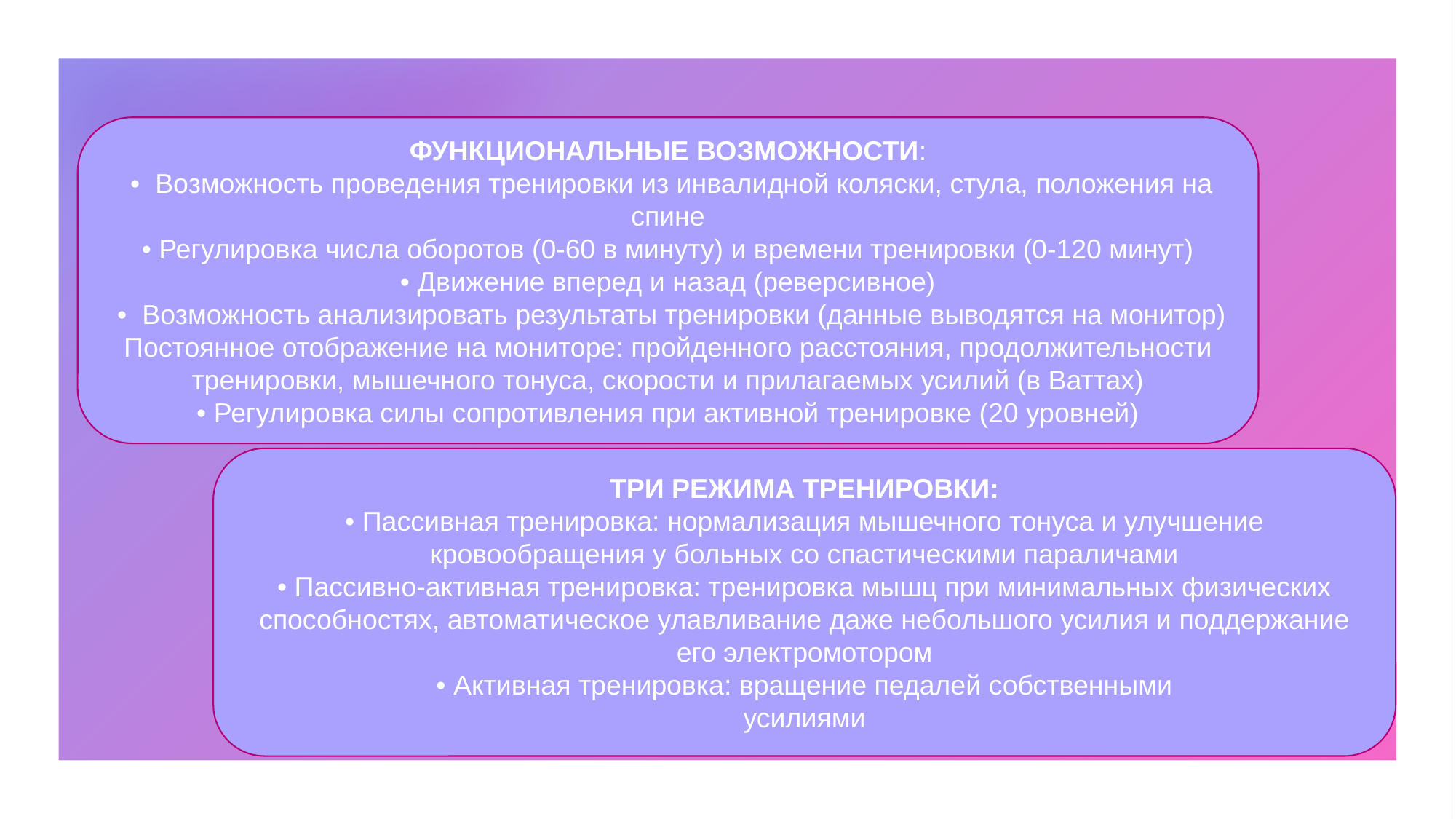

ФУНКЦИОНАЛЬНЫЕ ВОЗМОЖНОСТИ:
 •  Возможность проведения тренировки из инвалидной коляски, стула, положения на спине
• Регулировка числа оборотов (0-60 в минуту) и времени тренировки (0-120 минут)
• Движение вперед и назад (реверсивное)
 •  Возможность анализировать результаты тренировки (данные выводятся на монитор)
Постоянное отображение на мониторе: пройденного расстояния, продолжительности тренировки, мышечного тонуса, скорости и прилагаемых усилий (в Ваттах)
• Регулировка силы сопротивления при активной тренировке (20 уровней)
ТРИ РЕЖИМА ТРЕНИРОВКИ:
• Пассивная тренировка: нормализация мышечного тонуса и улучшение кровообращения у больных со спастическими параличами
• Пассивно-активная тренировка: тренировка мышц при минимальных физических способностях, автоматическое улавливание даже небольшого усилия и поддержание его электромотором
• Активная тренировка: вращение педалей собственными
усилиями
3/1/20XX
SAMPLE FOOTER TEXT
9